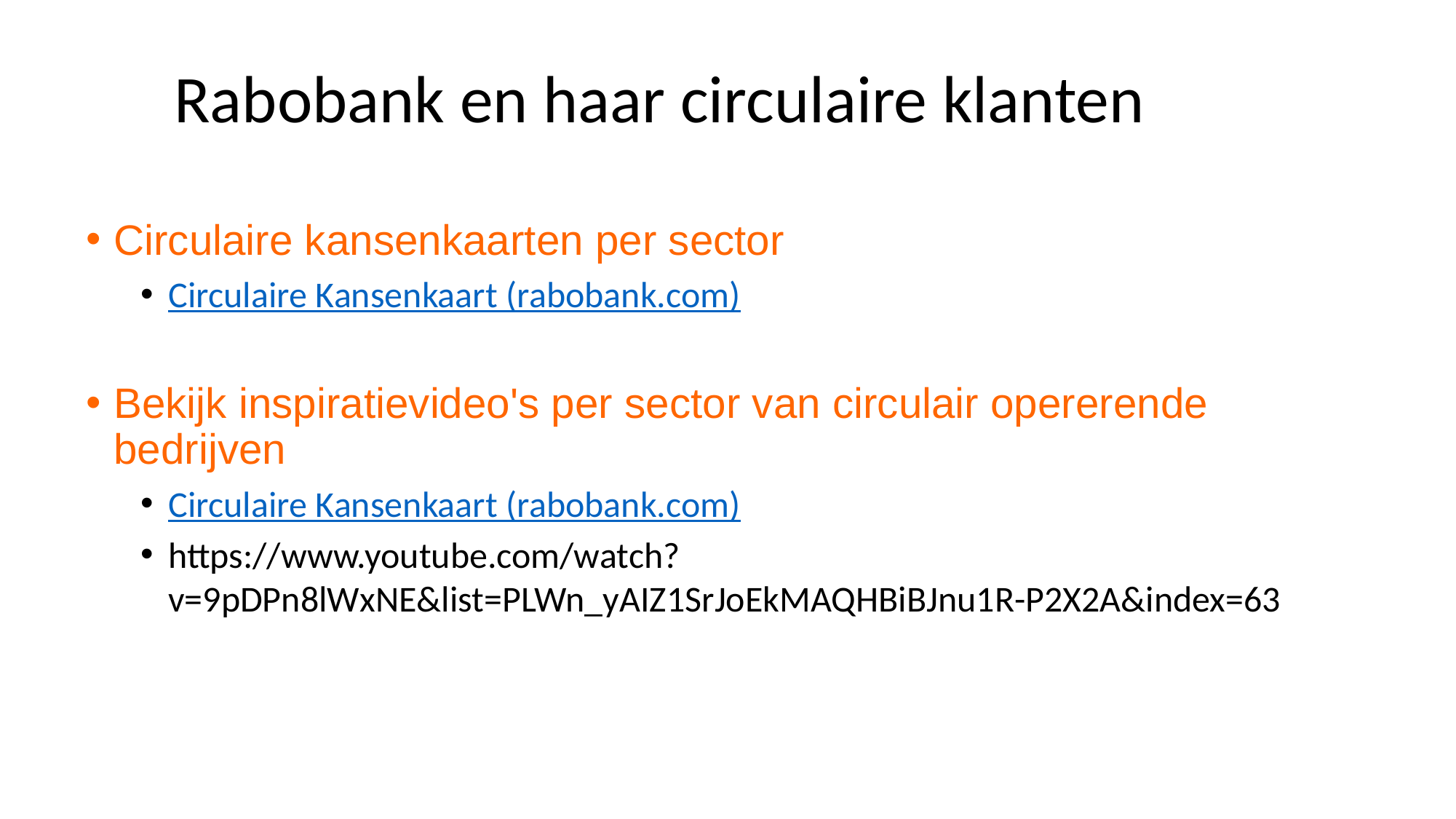

# Rabobank en haar circulaire klanten
Circulaire kansenkaarten per sector
Circulaire Kansenkaart (rabobank.com)

Bekijk inspiratievideo's per sector van circulair opererende bedrijven
Circulaire Kansenkaart (rabobank.com)
https://www.youtube.com/watch?v=9pDPn8lWxNE&list=PLWn_yAIZ1SrJoEkMAQHBiBJnu1R-P2X2A&index=63